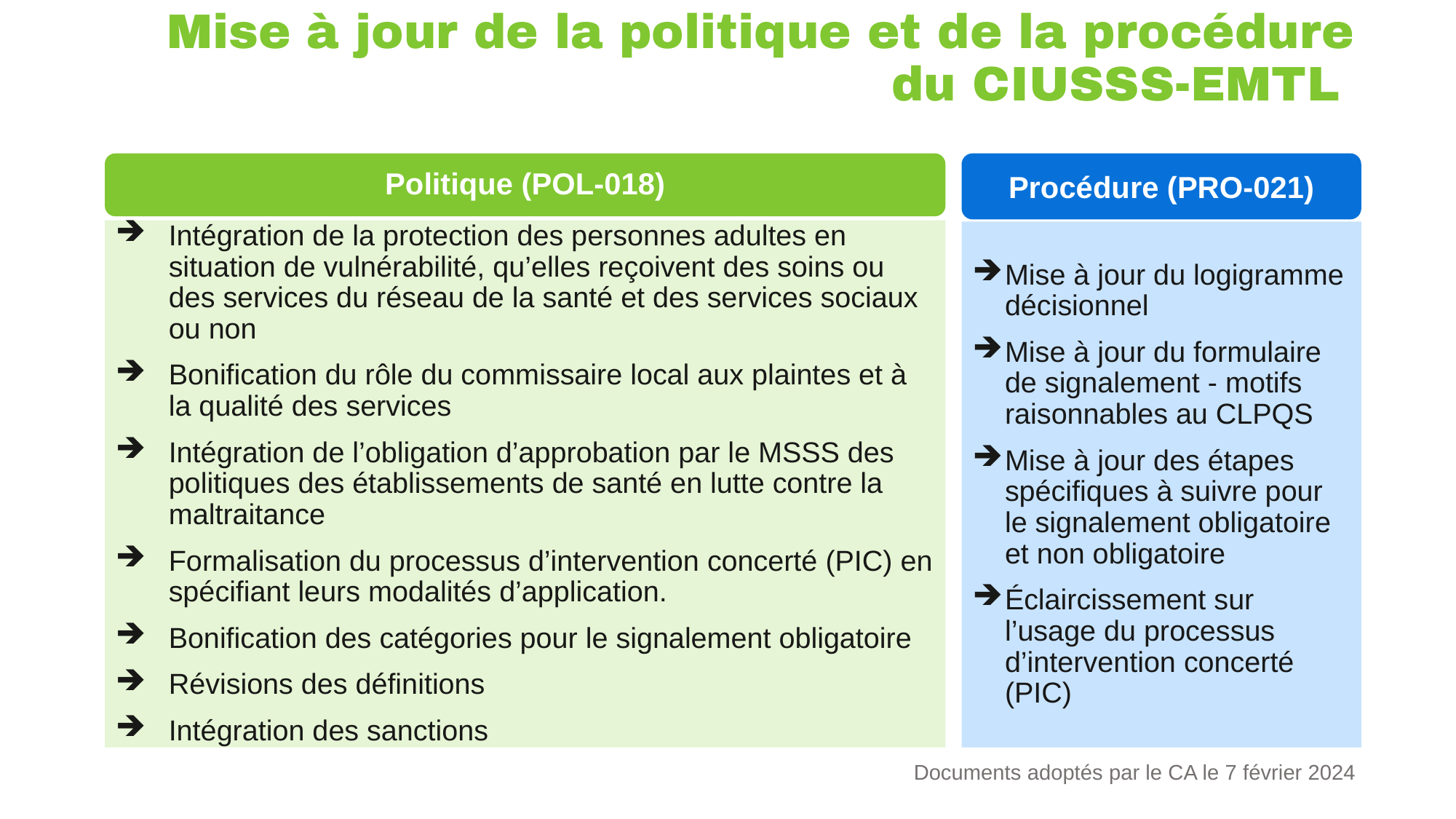

# Mise à jour de la politique et de la procédure du CIUSSS-EMTL
Procédure (PRO-021)
Politique (POL-018)
Intégration de la protection des personnes adultes en situation de vulnérabilité, qu’elles reçoivent des soins ou des services du réseau de la santé et des services sociaux ou non
Bonification du rôle du commissaire local aux plaintes et à la qualité des services
Intégration de l’obligation d’approbation par le MSSS des politiques des établissements de santé en lutte contre la maltraitance
Formalisation du processus d’intervention concerté (PIC) en spécifiant leurs modalités d’application.
Bonification des catégories pour le signalement obligatoire
Révisions des définitions
Intégration des sanctions
Mise à jour du logigramme décisionnel
Mise à jour du formulaire de signalement - motifs raisonnables au CLPQS
Mise à jour des étapes spécifiques à suivre pour le signalement obligatoire et non obligatoire
Éclaircissement sur l’usage du processus d’intervention concerté (PIC)

Documents adoptés par le CA le 7 février 2024